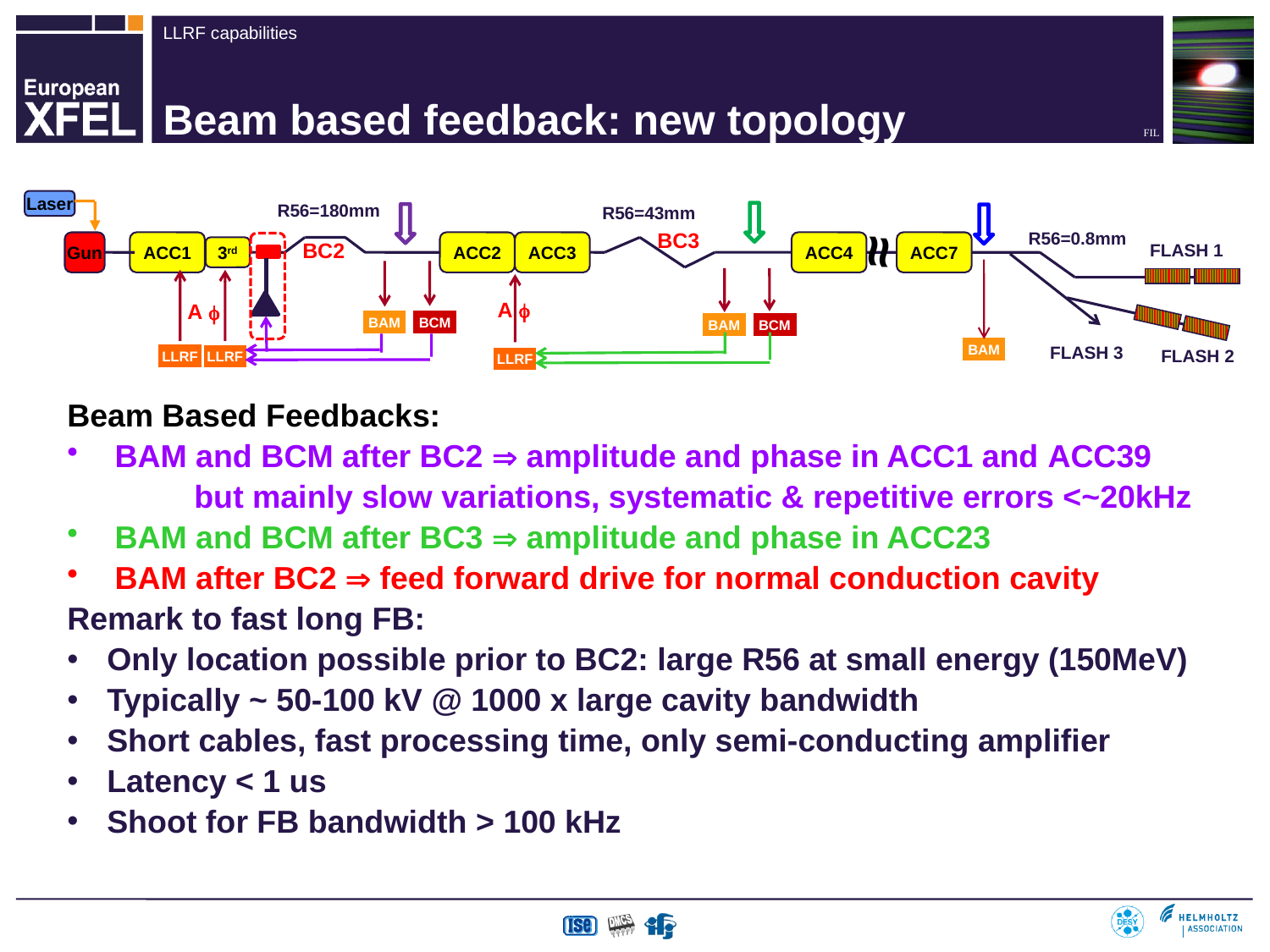

# Beam based feedback: new topology
Laser
R56=180mm
R56=43mm

~

~
BC3
R56=0.8mm
BC2
Gun
ACC1
ACC2
ACC3
ACC4
ACC7

FLASH 1
3rd

A φ
A φ

BAM
BCM
BAM
BCM

FLASH 3
FLASH 2
BAM
LLRF
LLRF
LLRF

Beam Based Feedbacks:
BAM and BCM after BC2 ⇒ amplitude and phase in ACC1 and ACC39
	but mainly slow variations, systematic & repetitive errors <~20kHz
BAM and BCM after BC3 ⇒ amplitude and phase in ACC23
BAM after BC2 ⇒ feed forward drive for normal conduction cavity
Remark to fast long FB:
Only location possible prior to BC2: large R56 at small energy (150MeV)
Typically ~ 50-100 kV @ 1000 x large cavity bandwidth
Short cables, fast processing time, only semi-conducting amplifier
Latency < 1 us
Shoot for FB bandwidth > 100 kHz
27